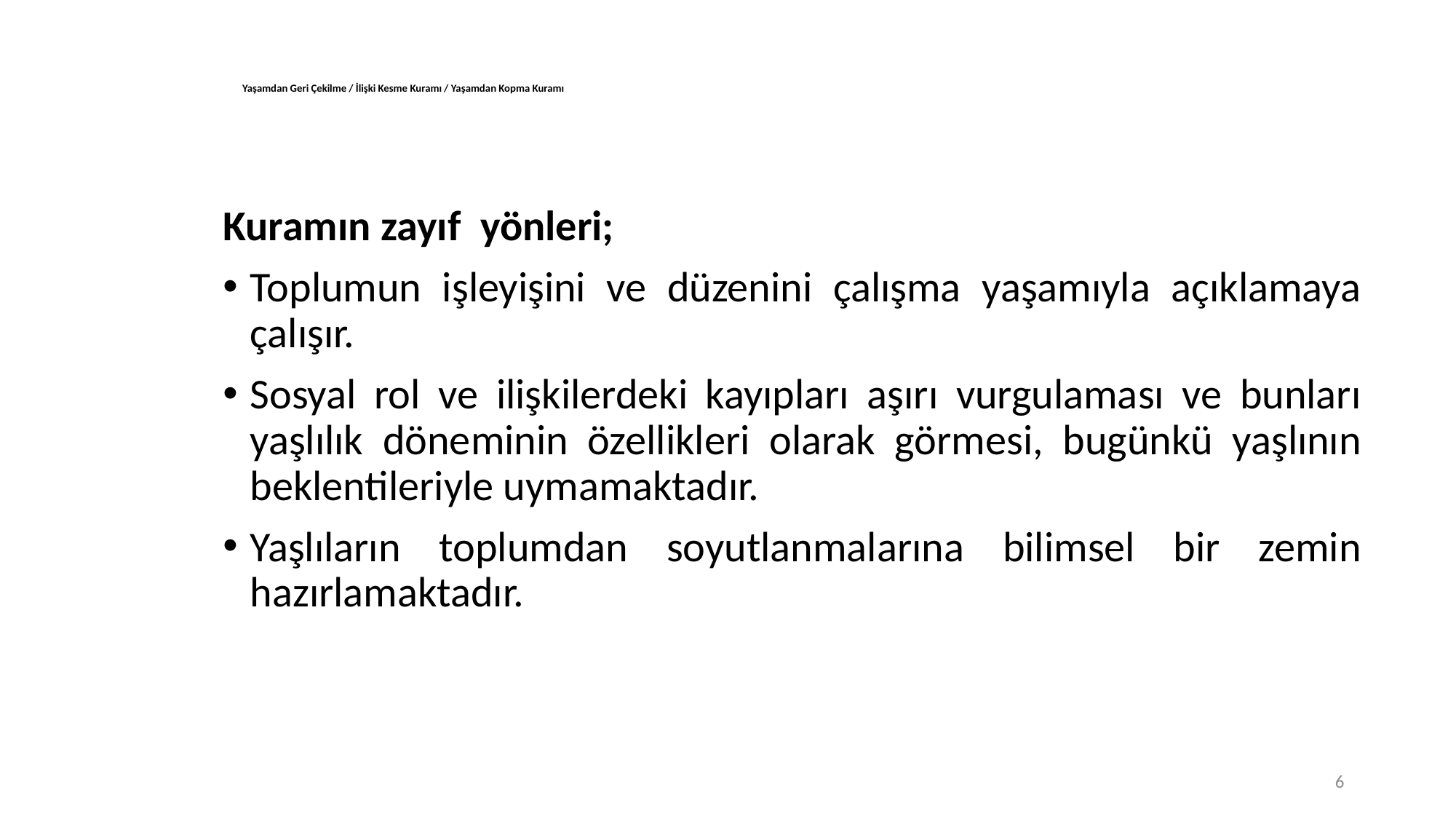

# Yaşamdan Geri Çekilme / İlişki Kesme Kuramı / Yaşamdan Kopma Kuramı

Kuramın zayıf  yönleri;
Toplumun işleyişini ve düzenini çalışma yaşamıyla açıklamaya çalışır.
Sosyal rol ve ilişkilerdeki kayıpları aşırı vurgulaması ve bunları yaşlılık döneminin özellikleri olarak görmesi, bugünkü yaşlının beklentileriyle uymamaktadır.
Yaşlıların toplumdan soyutlanmalarına bilimsel bir zemin hazırlamaktadır.

6